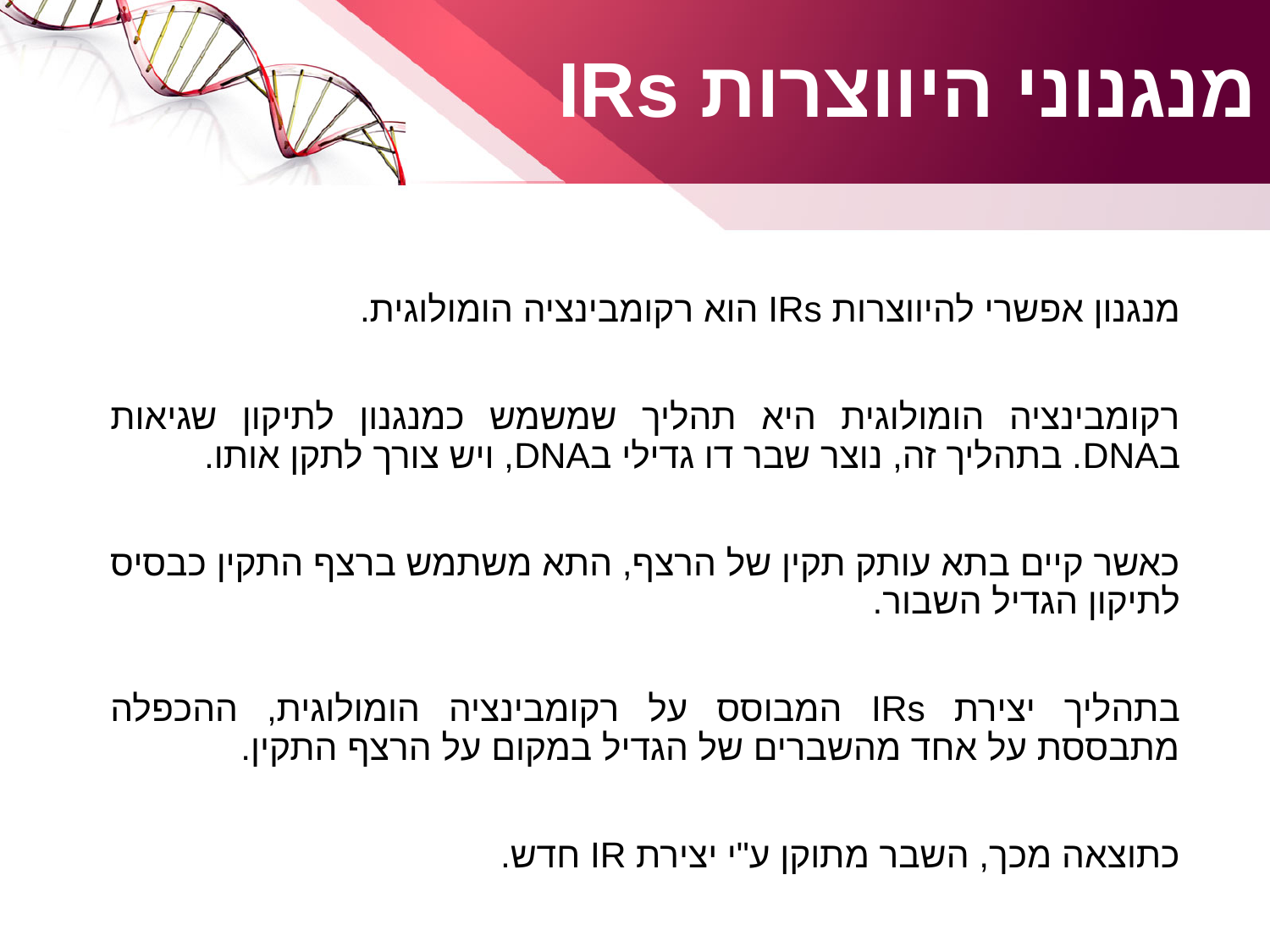

# מנגנוני היווצרות IRs
מנגנון אפשרי להיווצרות IRs הוא רקומבינציה הומולוגית.

רקומבינציה הומולוגית היא תהליך שמשמש כמנגנון לתיקון שגיאות בDNA. בתהליך זה, נוצר שבר דו גדילי בDNA, ויש צורך לתקן אותו.

כאשר קיים בתא עותק תקין של הרצף, התא משתמש ברצף התקין כבסיס לתיקון הגדיל השבור.

בתהליך יצירת IRs המבוסס על רקומבינציה הומולוגית, ההכפלה מתבססת על אחד מהשברים של הגדיל במקום על הרצף התקין.

כתוצאה מכך, השבר מתוקן ע"י יצירת IR חדש.